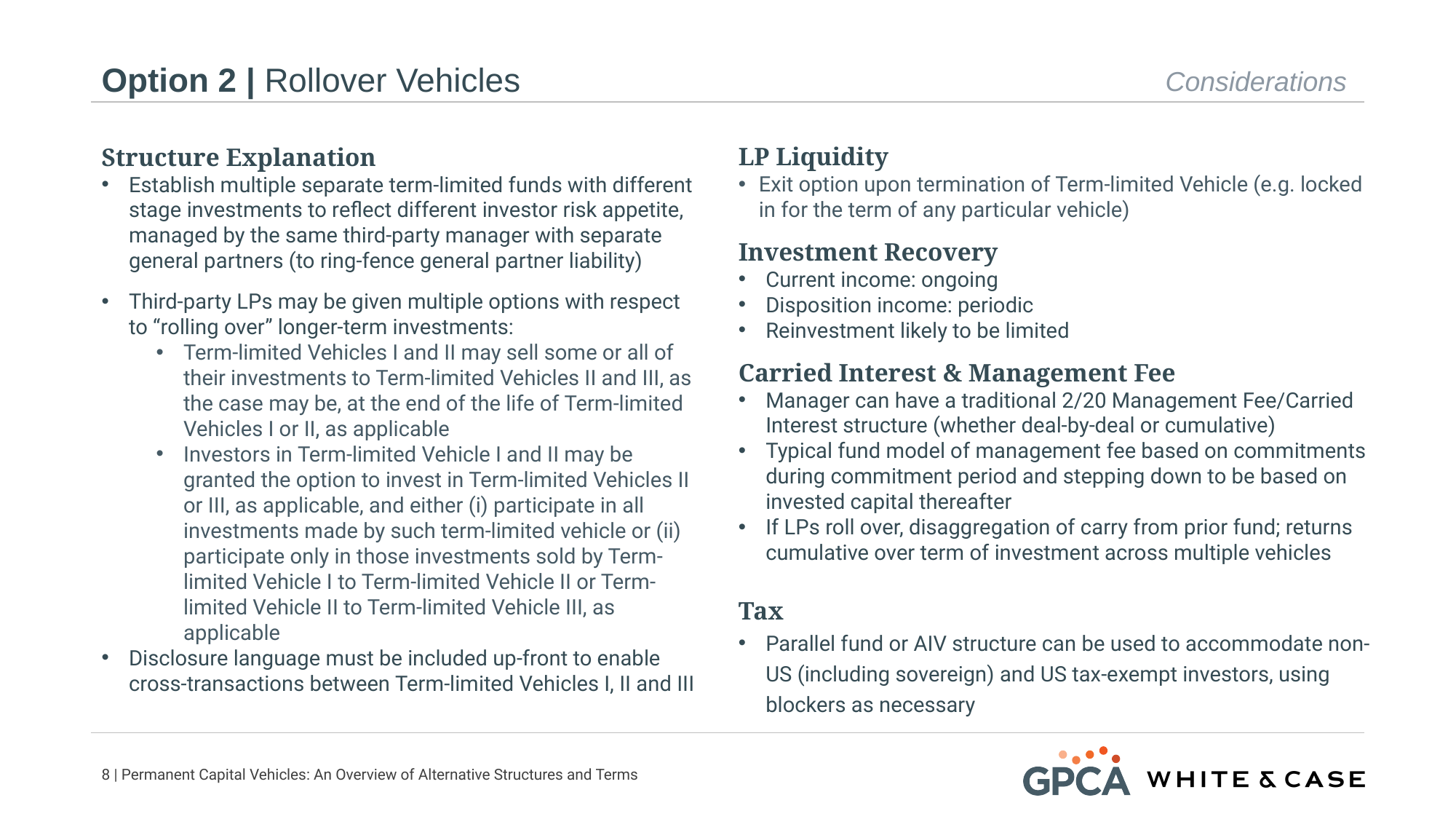

# Option 2 | Rollover Vehicles
Considerations
LP Liquidity
Exit option upon termination of Term-limited Vehicle (e.g. locked in for the term of any particular vehicle)
Investment Recovery
Current income: ongoing
Disposition income: periodic
Reinvestment likely to be limited
Carried Interest & Management Fee
Manager can have a traditional 2/20 Management Fee/Carried Interest structure (whether deal-by-deal or cumulative)
Typical fund model of management fee based on commitments during commitment period and stepping down to be based on invested capital thereafter
If LPs roll over, disaggregation of carry from prior fund; returns cumulative over term of investment across multiple vehicles
Tax
Parallel fund or AIV structure can be used to accommodate non-US (including sovereign) and US tax-exempt investors, using blockers as necessary
Structure Explanation
Establish multiple separate term-limited funds with different stage investments to reflect different investor risk appetite, managed by the same third-party manager with separate general partners (to ring-fence general partner liability)
Third-party LPs may be given multiple options with respect to “rolling over” longer-term investments:
Term-limited Vehicles I and II may sell some or all of their investments to Term-limited Vehicles II and III, as the case may be, at the end of the life of Term-limited Vehicles I or II, as applicable
Investors in Term-limited Vehicle I and II may be granted the option to invest in Term-limited Vehicles II or III, as applicable, and either (i) participate in all investments made by such term-limited vehicle or (ii) participate only in those investments sold by Term-limited Vehicle I to Term-limited Vehicle II or Term-limited Vehicle II to Term-limited Vehicle III, as applicable
Disclosure language must be included up-front to enable cross-transactions between Term-limited Vehicles I, II and III
8 | Permanent Capital Vehicles: An Overview of Alternative Structures and Terms